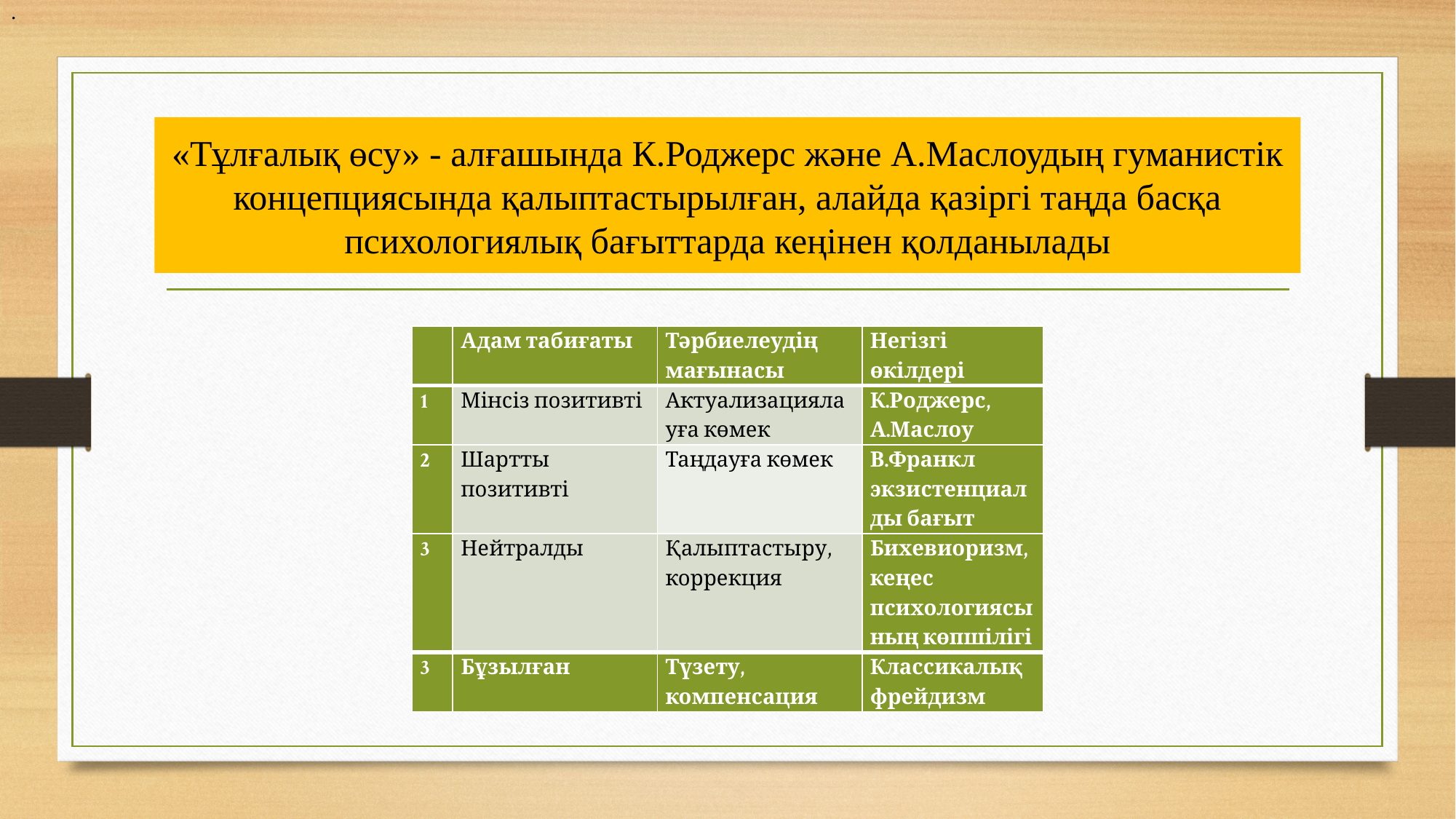

.

# «Тұлғалық өсу» - алғашында К.Роджерс және А.Маслоудың гуманистік концепциясында қалыптастырылған, алайда қазіргі таңда басқа психологиялық бағыттарда кеңінен қолданылады
|  | Адам табиғаты | Тәрбиелеудің мағынасы | Негізгі өкілдері |
| --- | --- | --- | --- |
| 1 | Мінсіз позитивті | Актуализациялауға көмек | К.Роджерс, А.Маслоу |
| 2 | Шартты позитивті | Таңдауға көмек | В.Франкл экзистенциалды бағыт |
| 3 | Нейтралды | Қалыптастыру, коррекция | Бихевиоризм, кеңес психологиясының көпшілігі |
| 3 | Бұзылған | Түзету, компенсация | Классикалық фрейдизм |